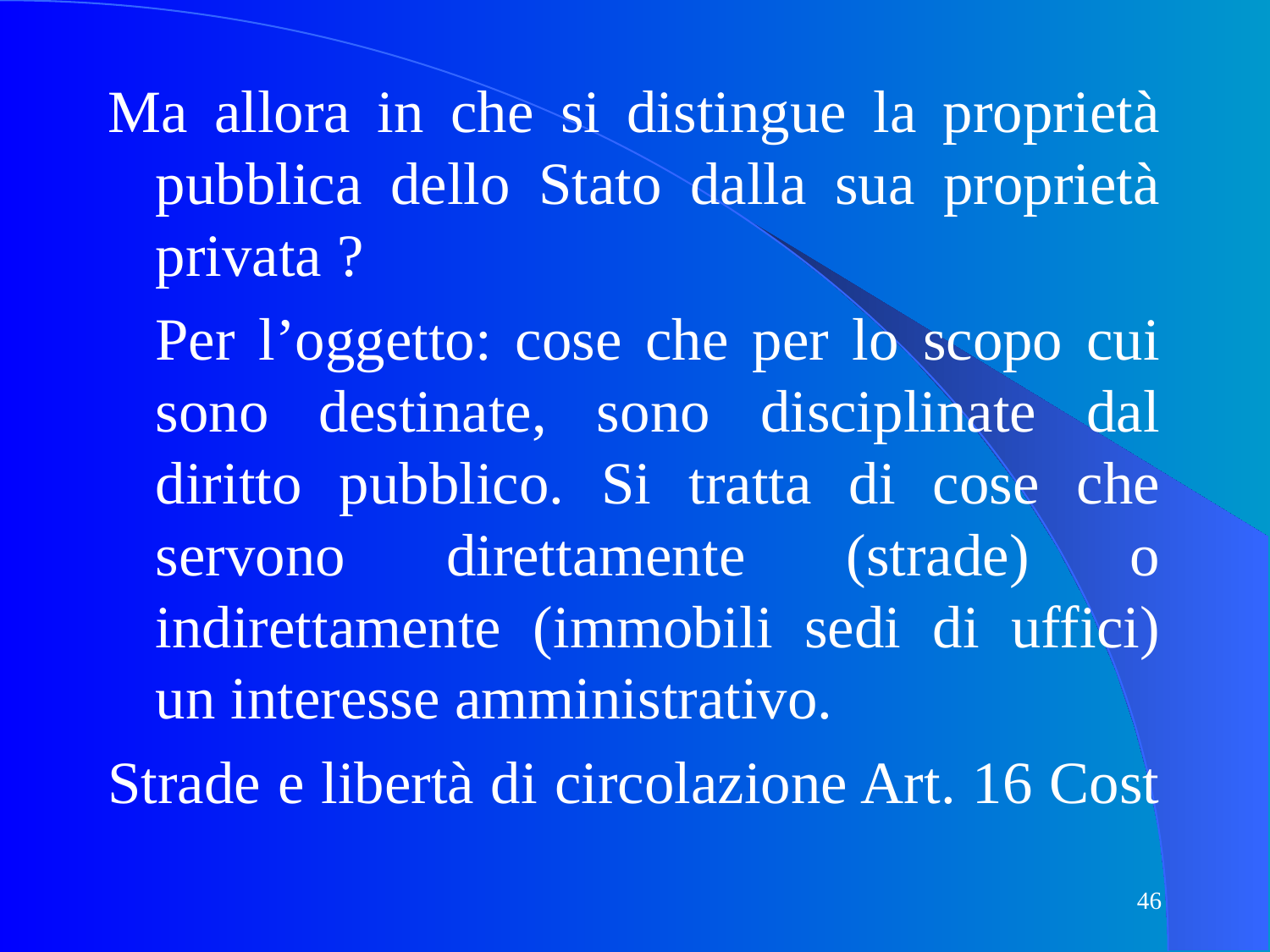

Ma allora in che si distingue la proprietà pubblica dello Stato dalla sua proprietà privata ?
  Per l’oggetto: cose che per lo scopo cui sono destinate, sono disciplinate dal diritto pubblico. Si tratta di cose che servono direttamente (strade) o indirettamente (immobili sedi di uffici) un interesse amministrativo.
Strade e libertà di circolazione Art. 16 Cost

46